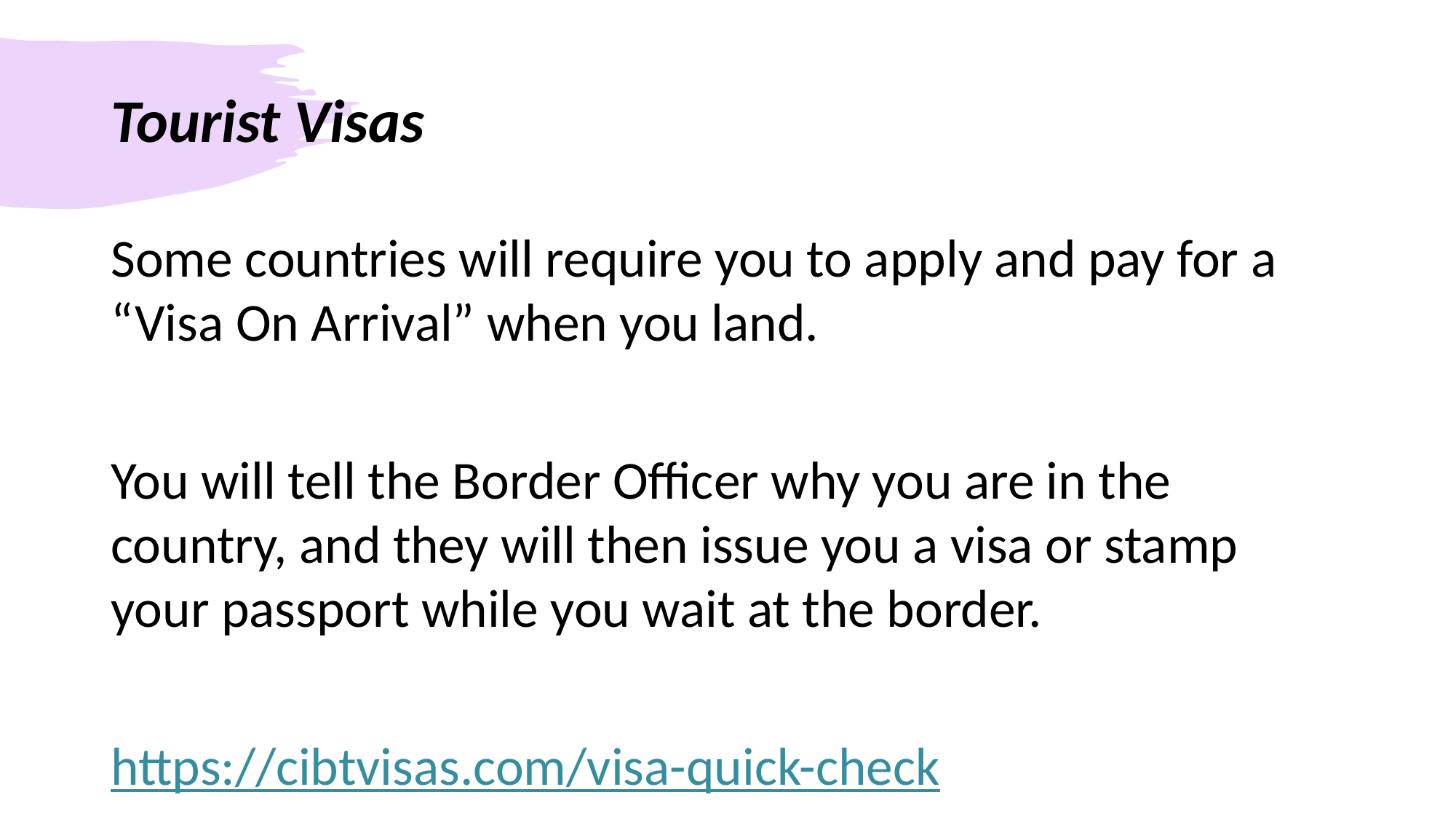

# Tourist Visas
Some countries will require you to apply and pay for a “Visa On Arrival” when you land.

You will tell the Border Officer why you are in the country, and they will then issue you a visa or stamp your passport while you wait at the border.

https://cibtvisas.com/visa-quick-check